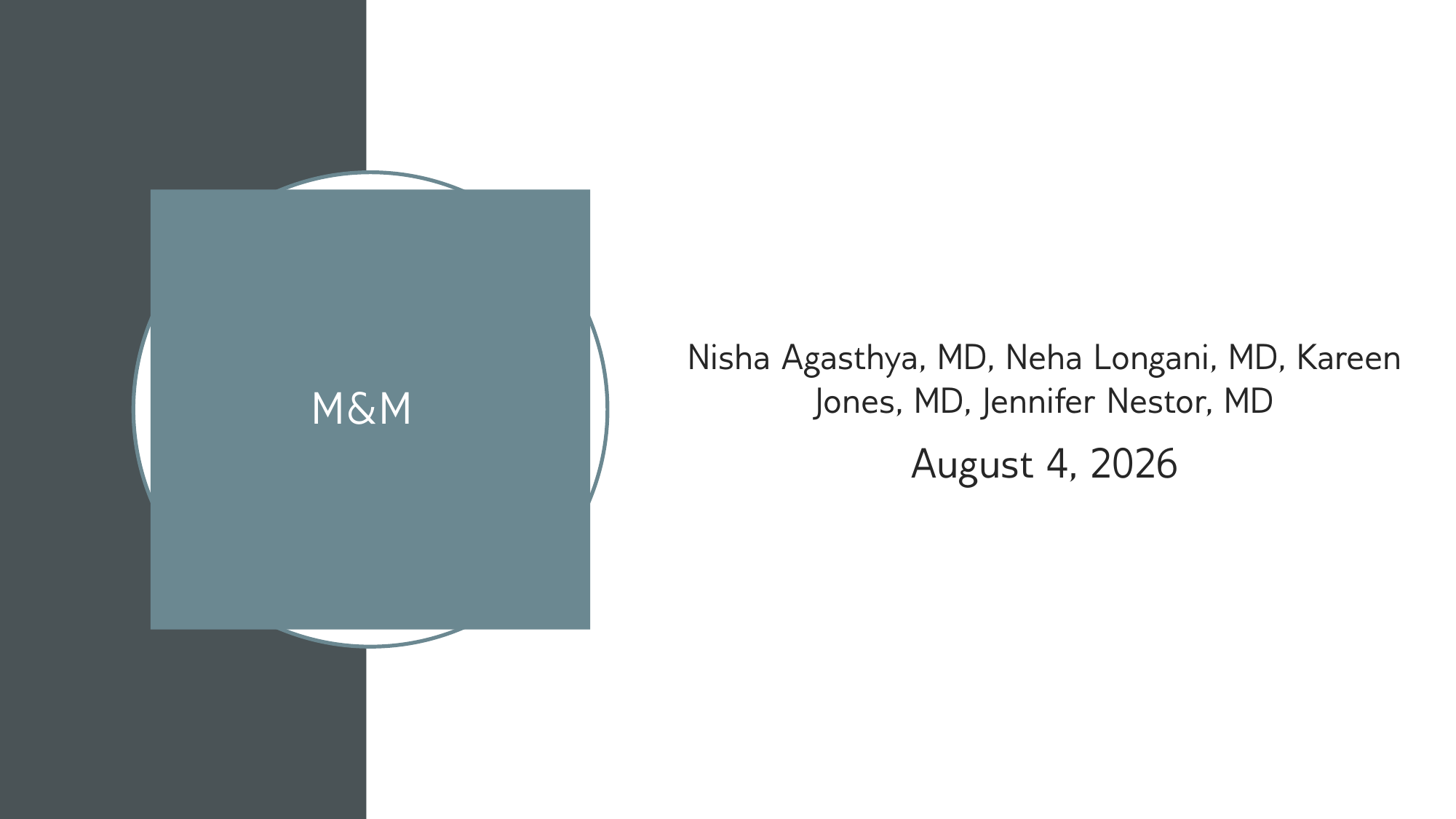

Nisha Agasthya, MD, Neha Longani, MD, Kareen Jones, MD, Jennifer Nestor, MD
August 4, 2026

# M&M